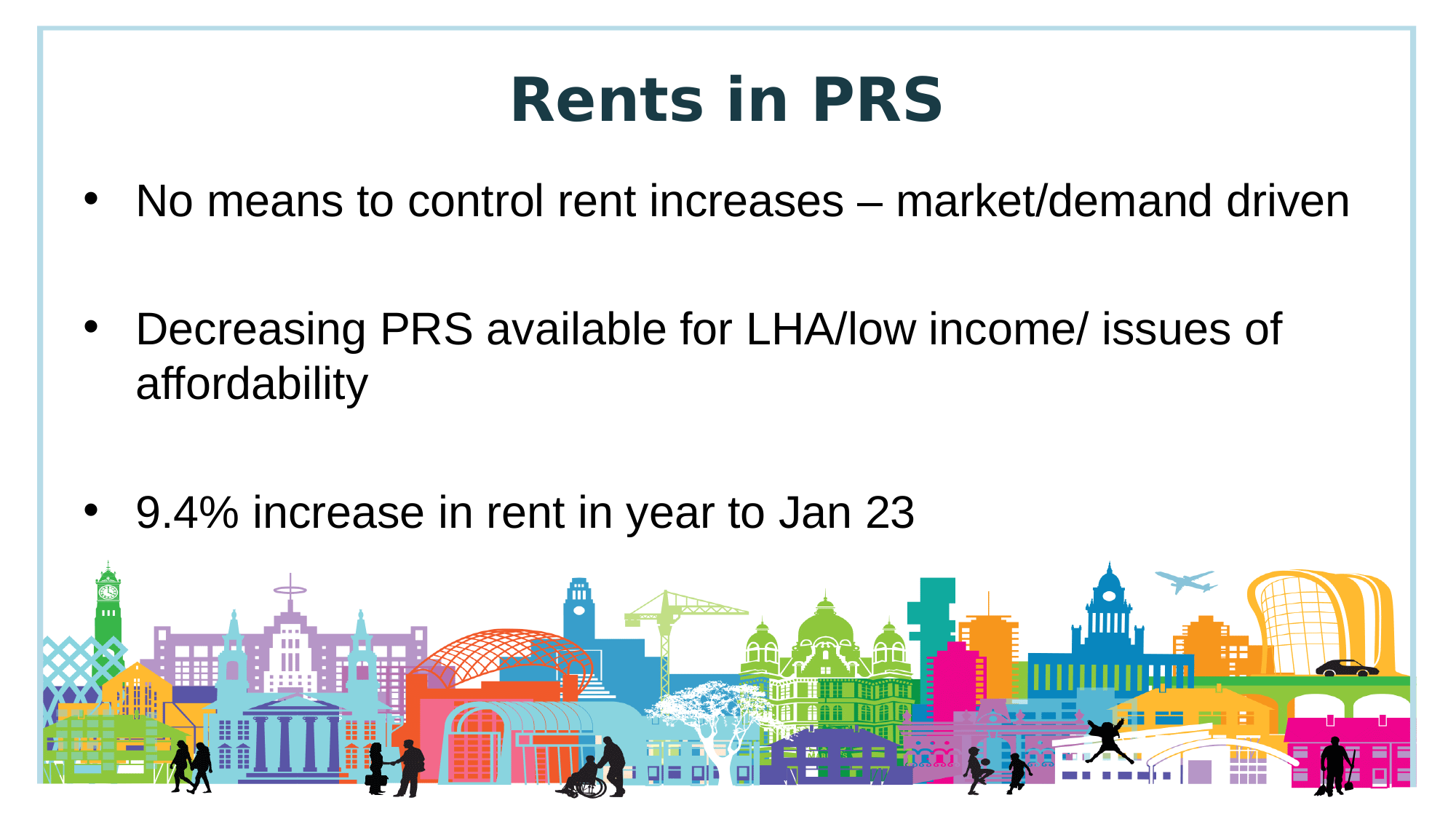

# Rents in PRS
No means to control rent increases – market/demand driven

Decreasing PRS available for LHA/low income/ issues of affordability

9.4% increase in rent in year to Jan 23